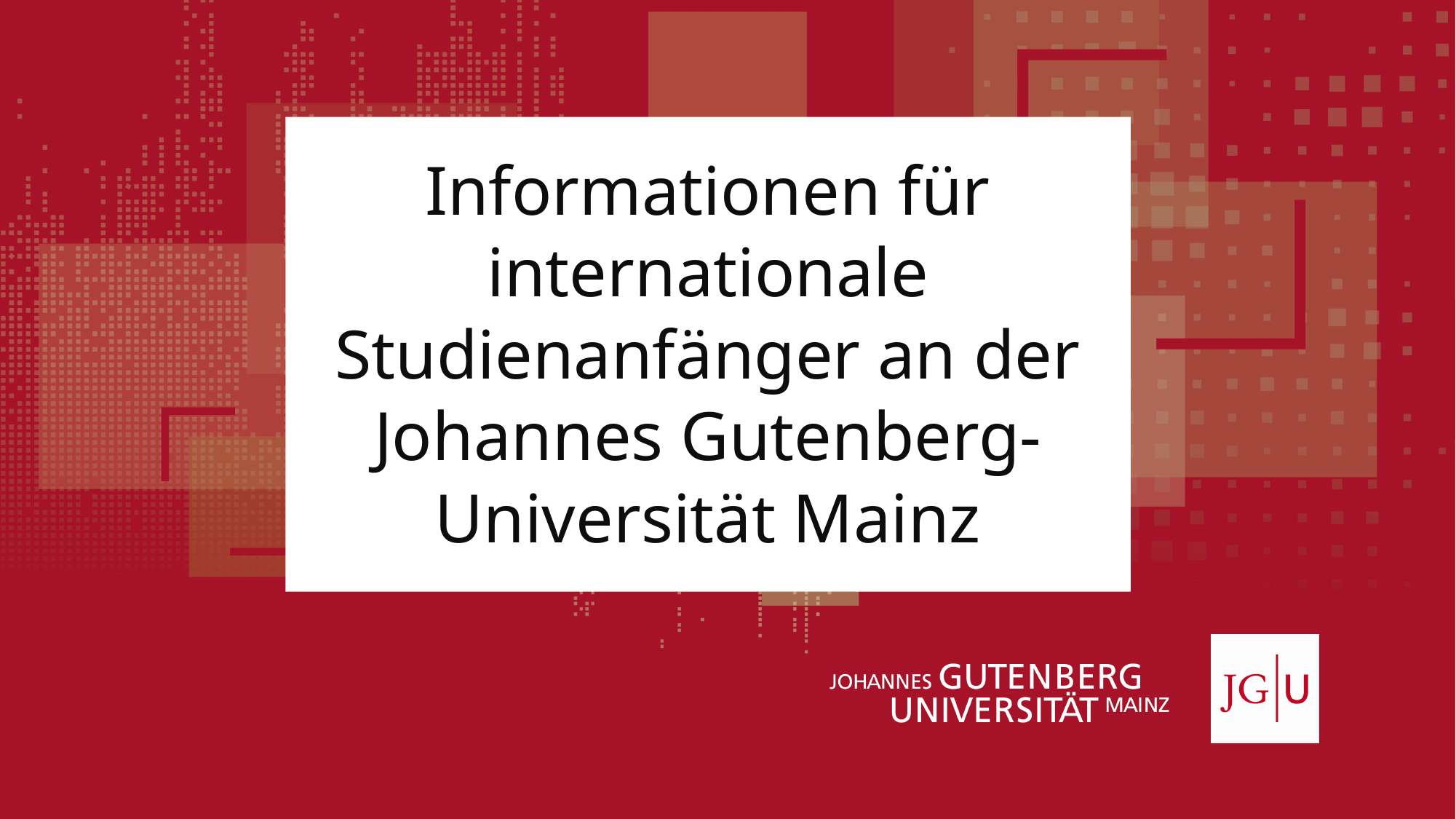

Informationen für internationale Studienanfänger an der Johannes Gutenberg-Universität Mainz